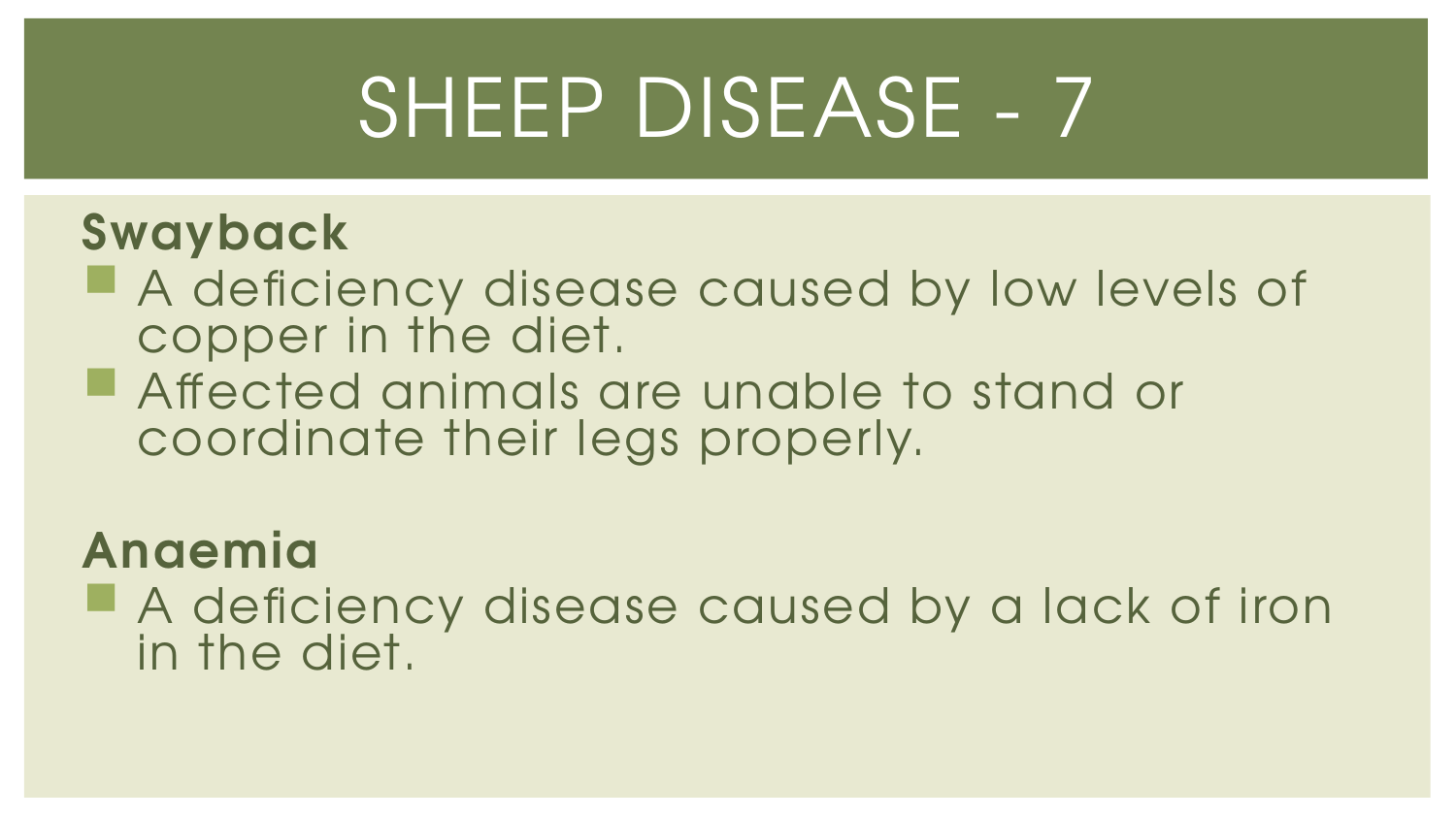

# Sheep Disease - 7
Swayback
A deficiency disease caused by low levels of copper in the diet.
Affected animals are unable to stand or coordinate their legs properly.

Anaemia
A deficiency disease caused by a lack of iron in the diet.